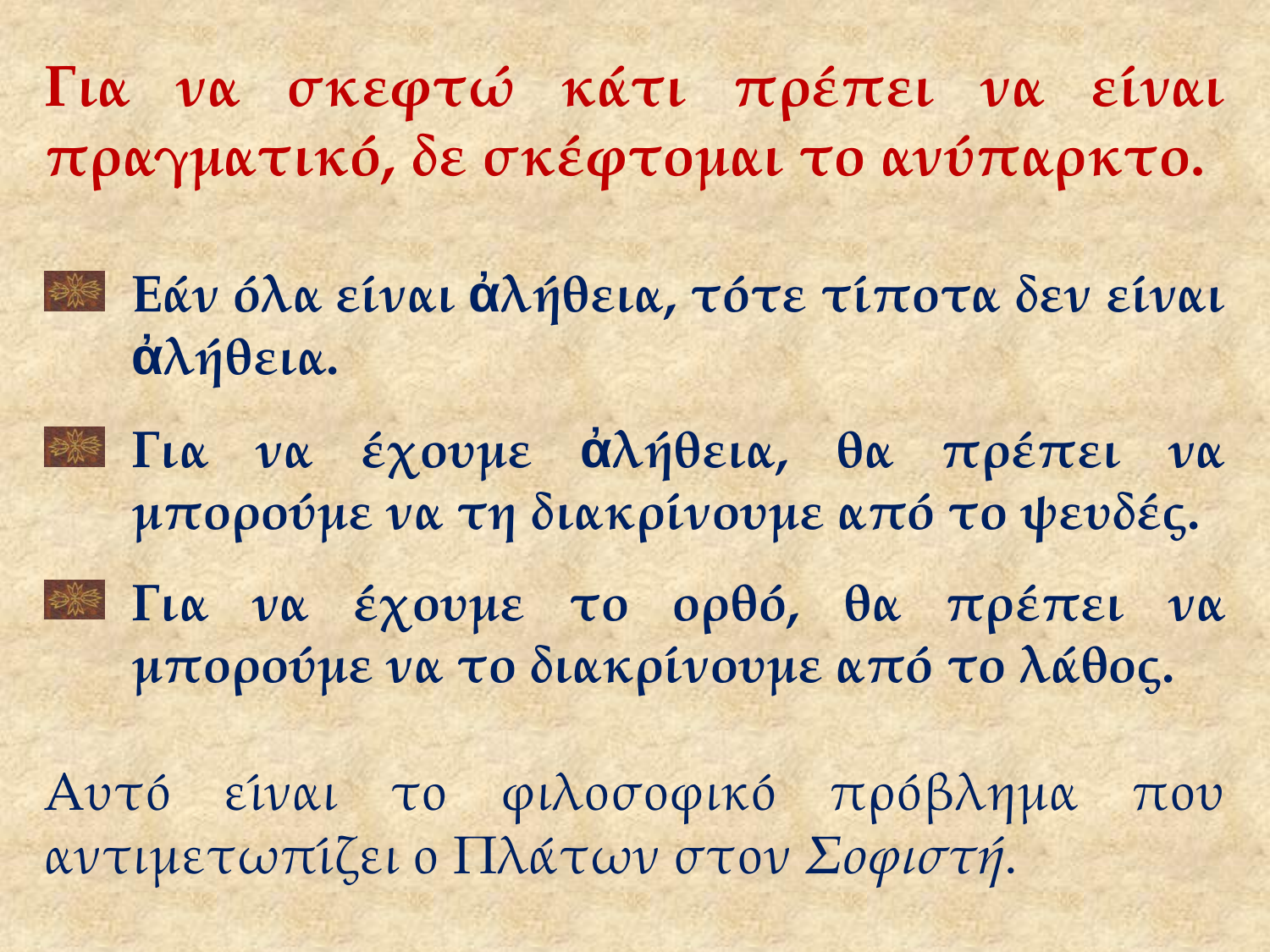

# Για να σκεφτώ κάτι πρέπει να είναι πραγματικό, δε σκέφτομαι το ανύπαρκτο.
Εάν όλα είναι ἀλήθεια, τότε τίποτα δεν είναι ἀλήθεια.

Για να έχουμε ἀλήθεια, θα πρέπει να μπορούμε να τη διακρίνουμε από το ψευδές.

Για να έχουμε το ορθό, θα πρέπει να μπορούμε να το διακρίνουμε από το λάθος.
Αυτό είναι το φιλοσοφικό πρόβλημα που αντιμετωπίζει ο Πλάτων στον Σοφιστή.